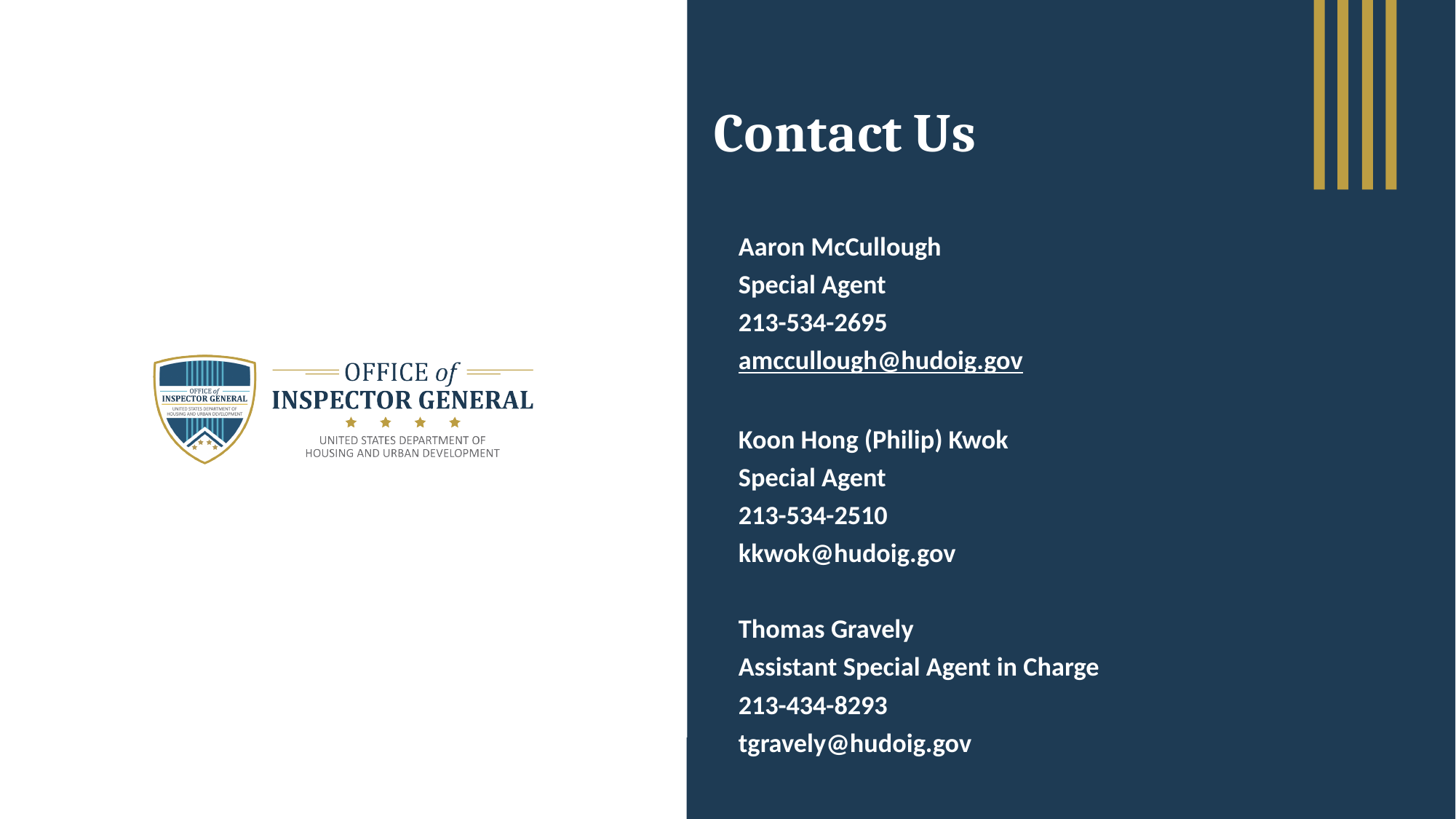

# Contact Us
Aaron McCullough
Special Agent
213-534-2695
amccullough@hudoig.gov

Koon Hong (Philip) Kwok
Special Agent
213-534-2510
kkwok@hudoig.gov

Thomas Gravely
Assistant Special Agent in Charge
213-434-8293
tgravely@hudoig.gov